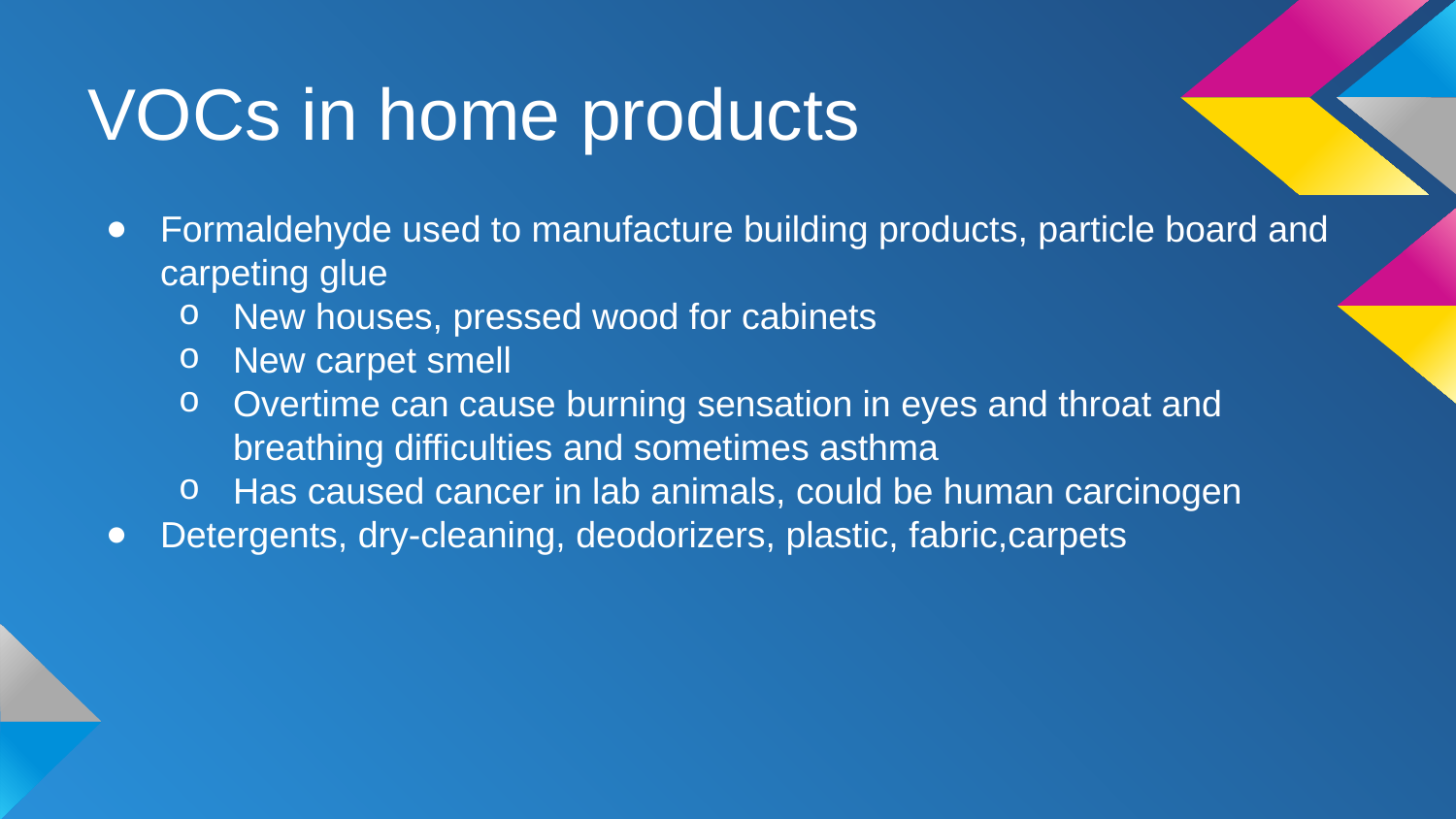

# VOCs in home products
Formaldehyde used to manufacture building products, particle board and carpeting glue
New houses, pressed wood for cabinets
New carpet smell
Overtime can cause burning sensation in eyes and throat and breathing difficulties and sometimes asthma
Has caused cancer in lab animals, could be human carcinogen
Detergents, dry-cleaning, deodorizers, plastic, fabric,carpets